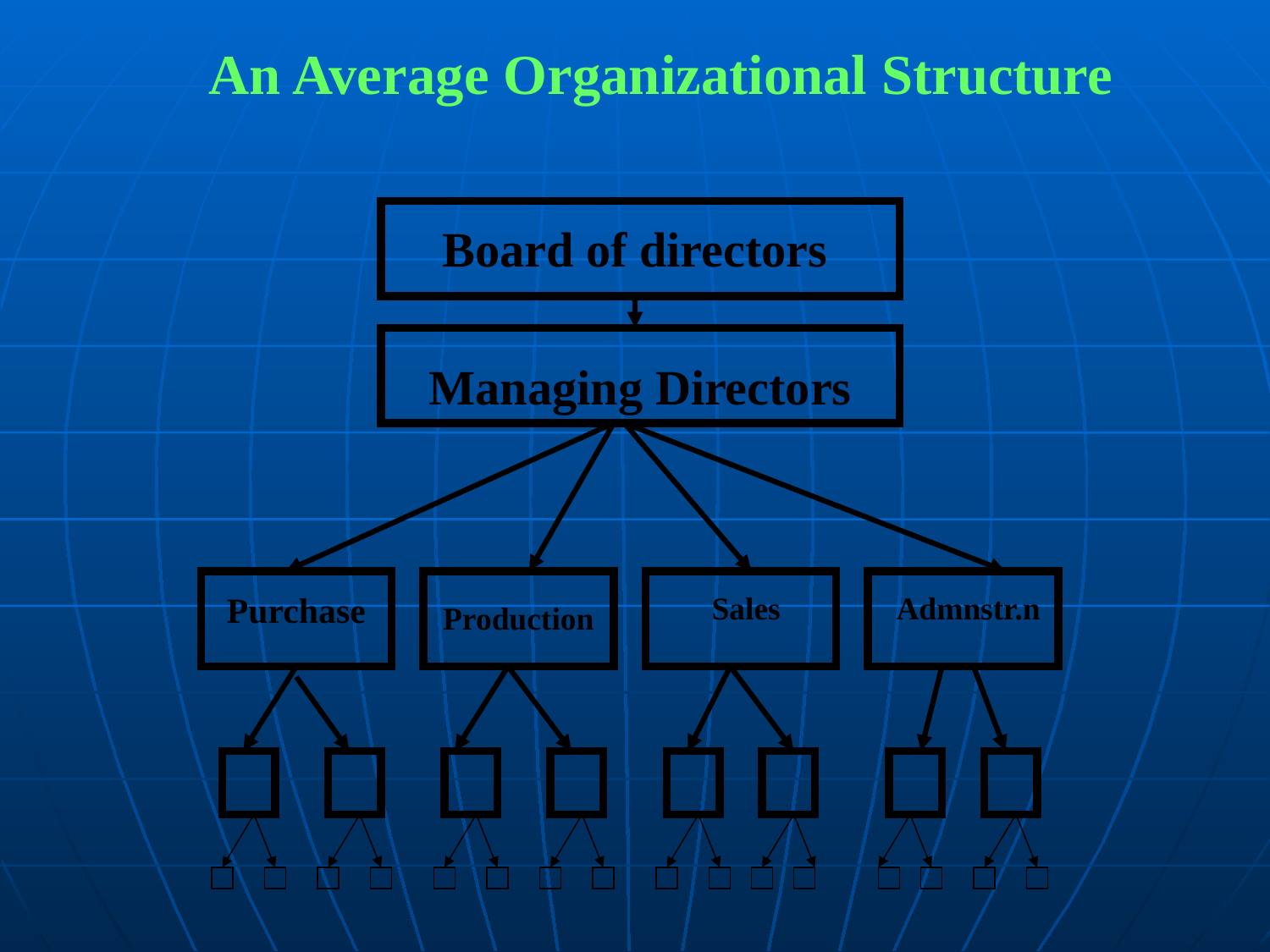

An Average Organizational Structure

Board of directors

Managing Directors

Purchase
Sales
Admnstr.n
Production